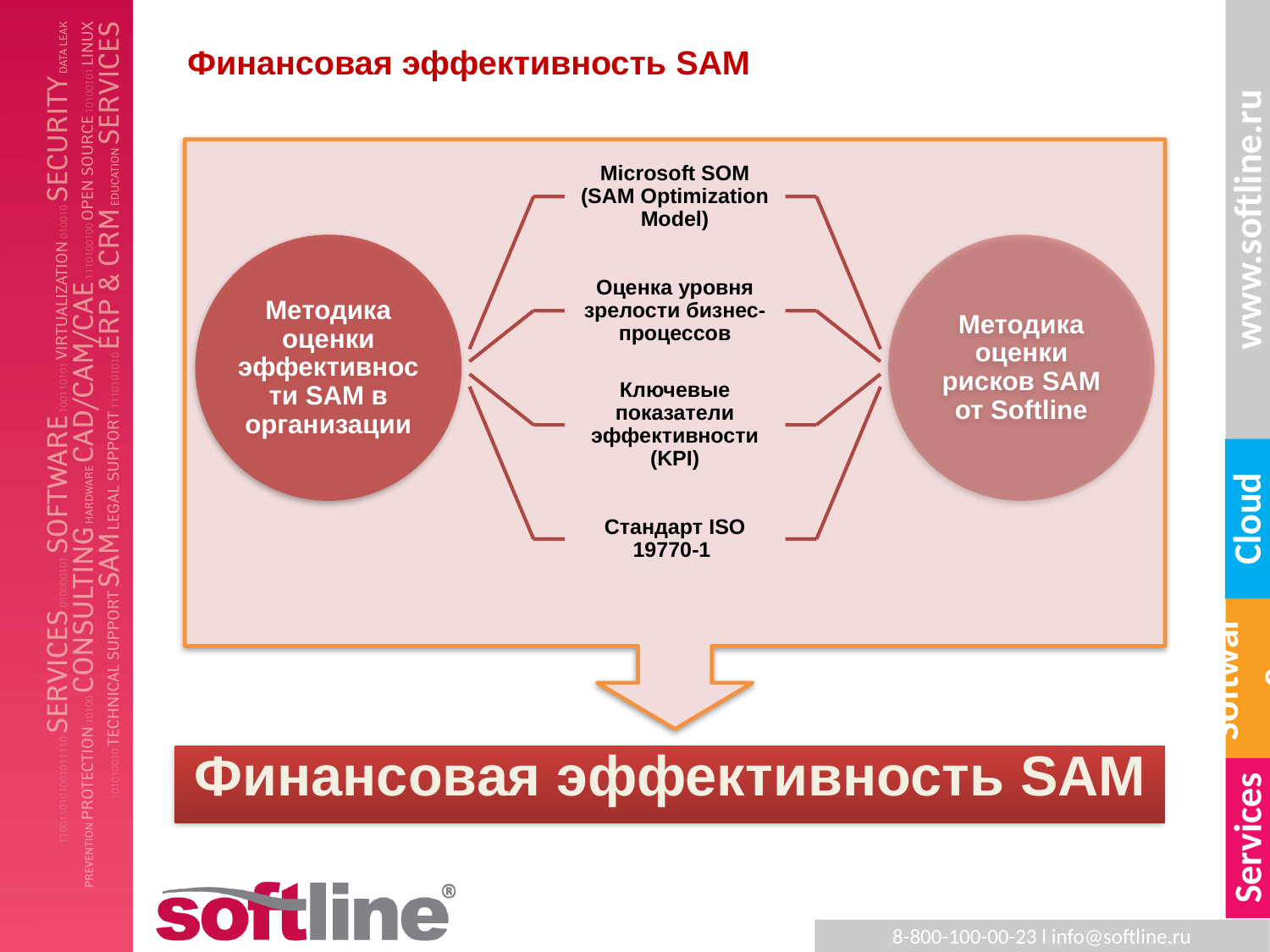

# Финансовая эффективность SAM

Методика оценки эффективности SAM в организации
Microsoft SOM (SAM Optimization Model)
Оценка уровня зрелости бизнес-процессов
Ключевые показатели эффективности (KPI)
Стандарт ISO 19770-1
Методика оценки рисков SAM от Softline
Финансовая эффективность SAM